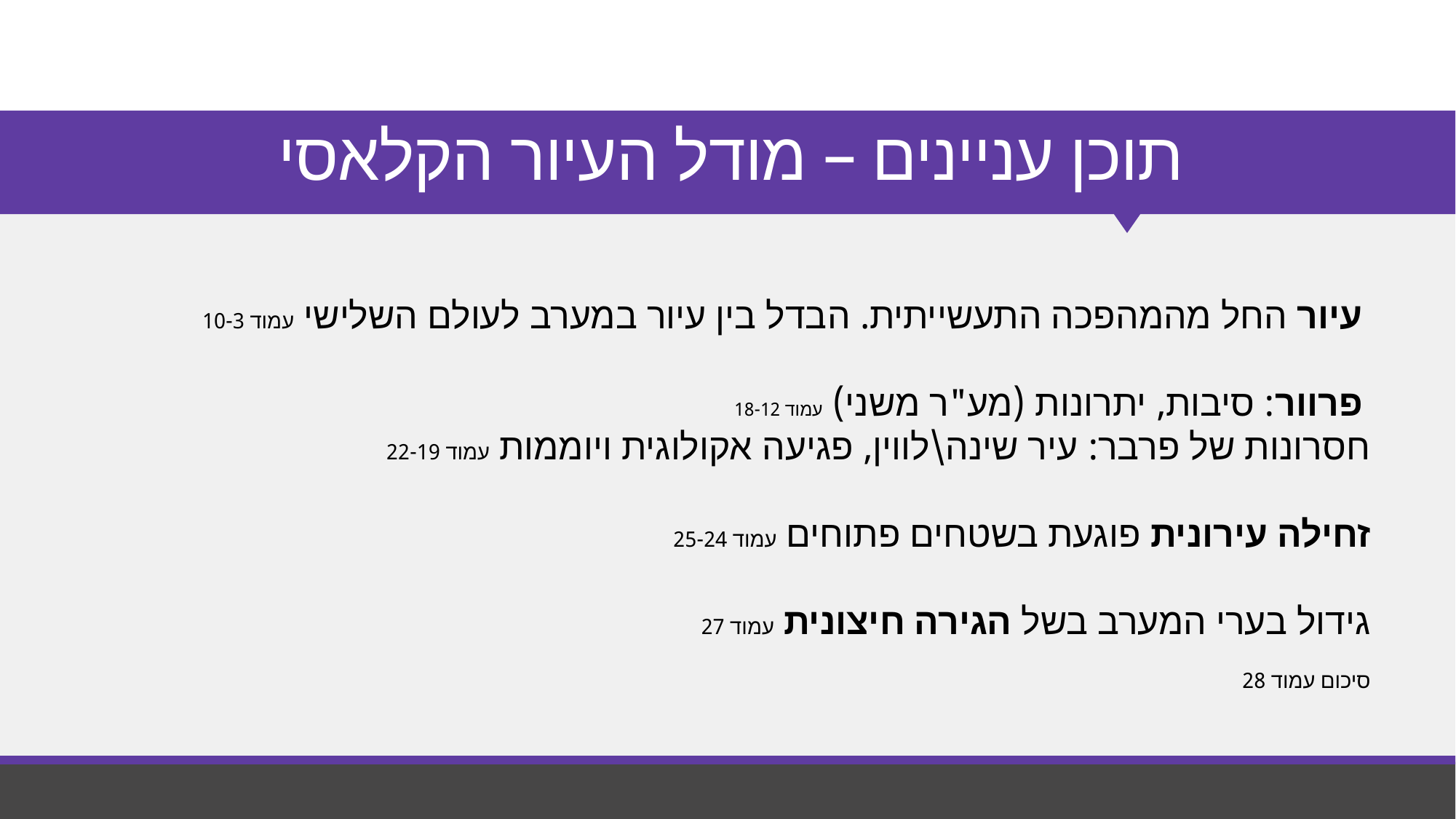

# תוכן עניינים – מודל העיור הקלאסי
עיור החל מהמהפכה התעשייתית. הבדל בין עיור במערב לעולם השלישי עמוד 10-3

פרוור: סיבות, יתרונות (מע"ר משני) עמוד 18-12
חסרונות של פרבר: עיר שינה\לווין, פגיעה אקולוגית ויוממות עמוד 22-19

זחילה עירונית פוגעת בשטחים פתוחים עמוד 25-24

גידול בערי המערב בשל הגירה חיצונית עמוד 27

סיכום עמוד 28